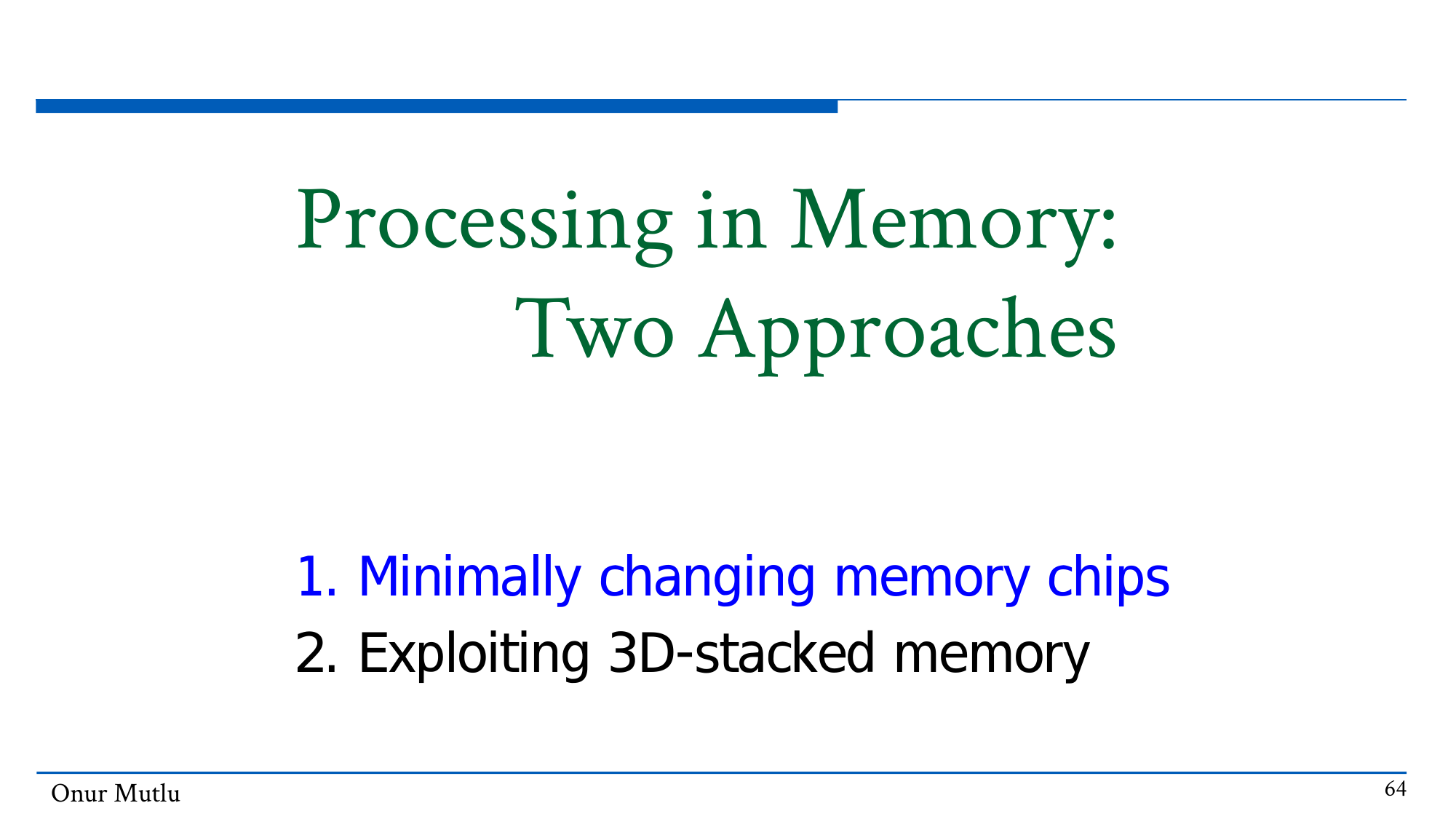

Processing in Memory:
		Two Approaches
1. Minimally changing memory chips
2. Exploiting 3D-stacked memory
64